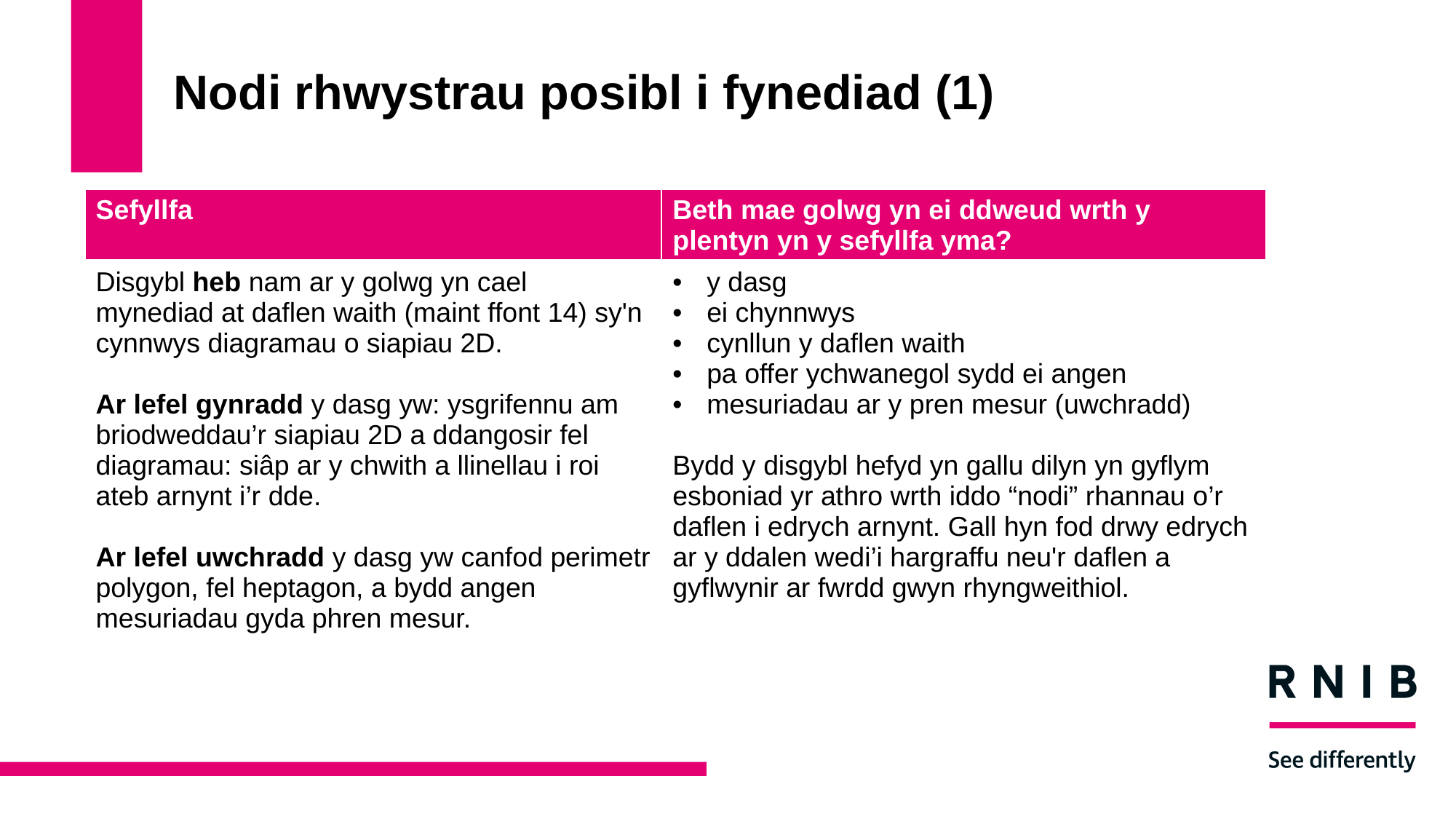

# Nodi rhwystrau posibl i fynediad (1)
| Sefyllfa | Beth mae golwg yn ei ddweud wrth y plentyn yn y sefyllfa yma? |
| --- | --- |
| Disgybl heb nam ar y golwg yn cael mynediad at daflen waith (maint ffont 14) sy'n cynnwys diagramau o siapiau 2D. Ar lefel gynradd y dasg yw: ysgrifennu am briodweddau’r siapiau 2D a ddangosir fel diagramau: siâp ar y chwith a llinellau i roi ateb arnynt i’r dde. Ar lefel uwchradd y dasg yw canfod perimetr polygon, fel heptagon, a bydd angen mesuriadau gyda phren mesur. | y dasg ei chynnwys cynllun y daflen waith pa offer ychwanegol sydd ei angen mesuriadau ar y pren mesur (uwchradd) Bydd y disgybl hefyd yn gallu dilyn yn gyflym esboniad yr athro wrth iddo “nodi” rhannau o’r daflen i edrych arnynt. Gall hyn fod drwy edrych ar y ddalen wedi’i hargraffu neu'r daflen a gyflwynir ar fwrdd gwyn rhyngweithiol. |